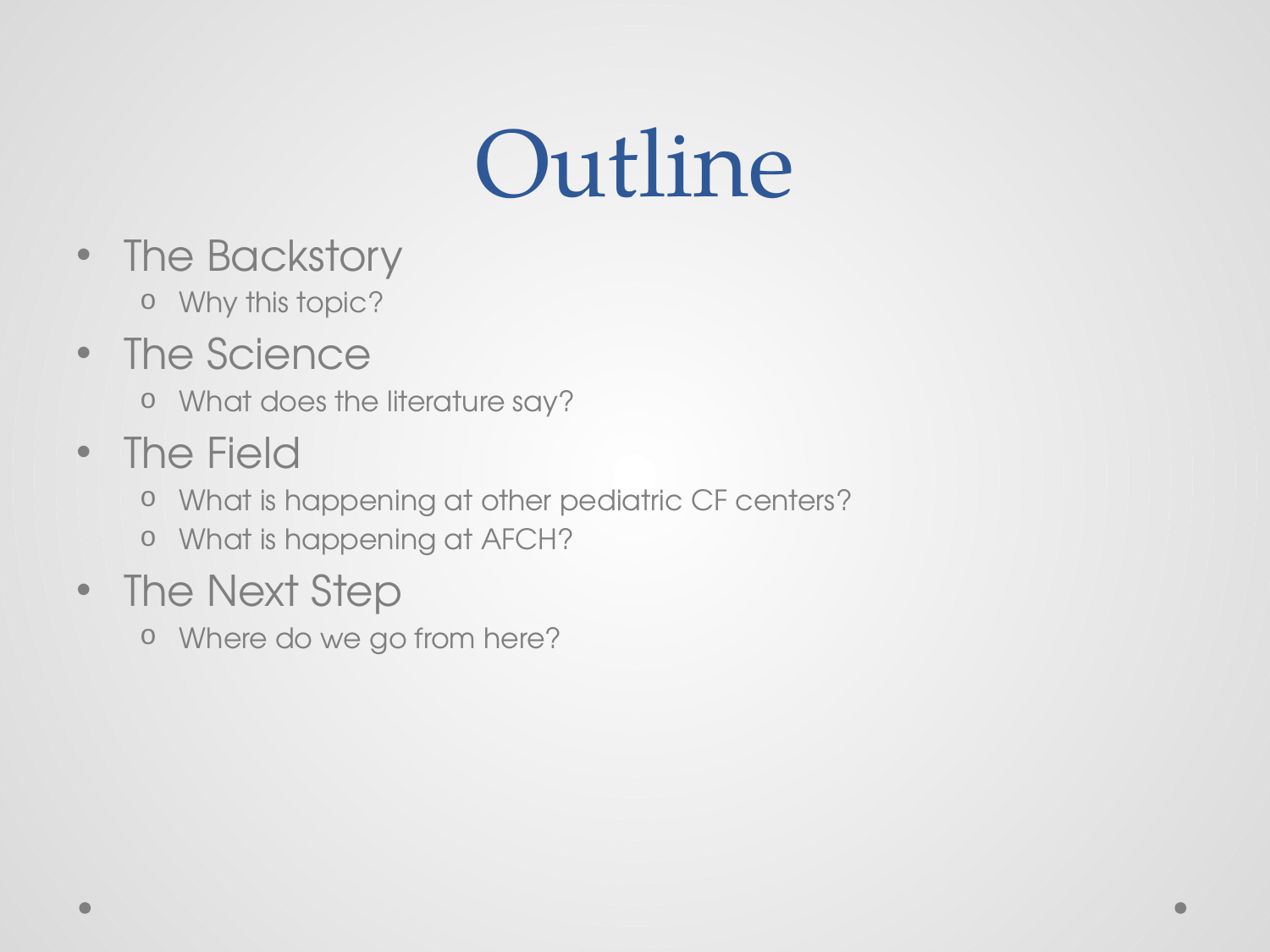

# Outline
The Backstory
Why this topic?
The Science
What does the literature say?
The Field
What is happening at other pediatric CF centers?
What is happening at AFCH?
The Next Step
Where do we go from here?